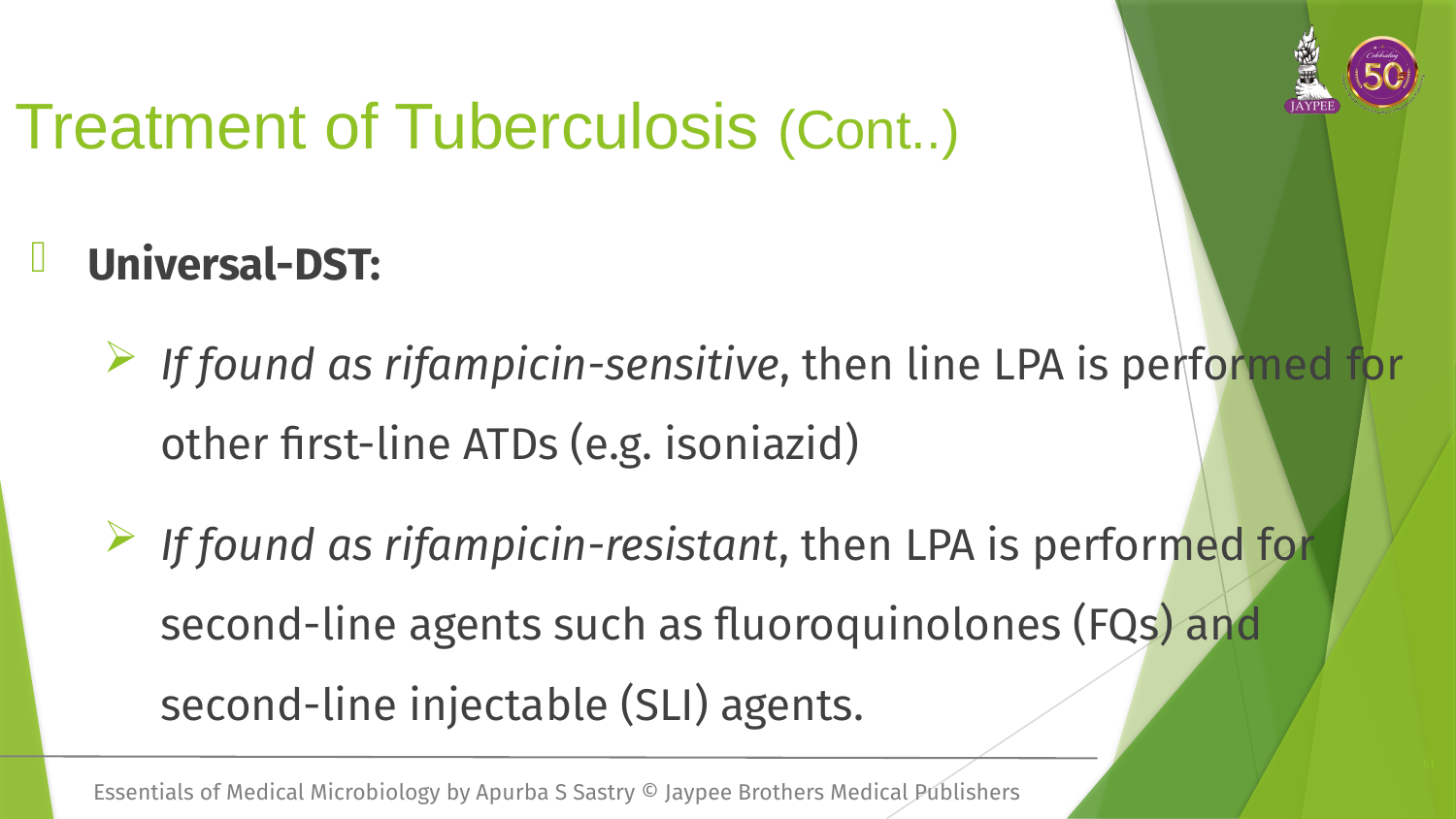

# Treatment of Tuberculosis (Cont..)
Universal-DST:
If found as rifampicin-sensitive, then line LPA is performed for other first-line ATDs (e.g. isoniazid)
If found as rifampicin-resistant, then LPA is performed for second-line agents such as fluoroquinolones (FQs) and second-line injectable (SLI) agents.
61